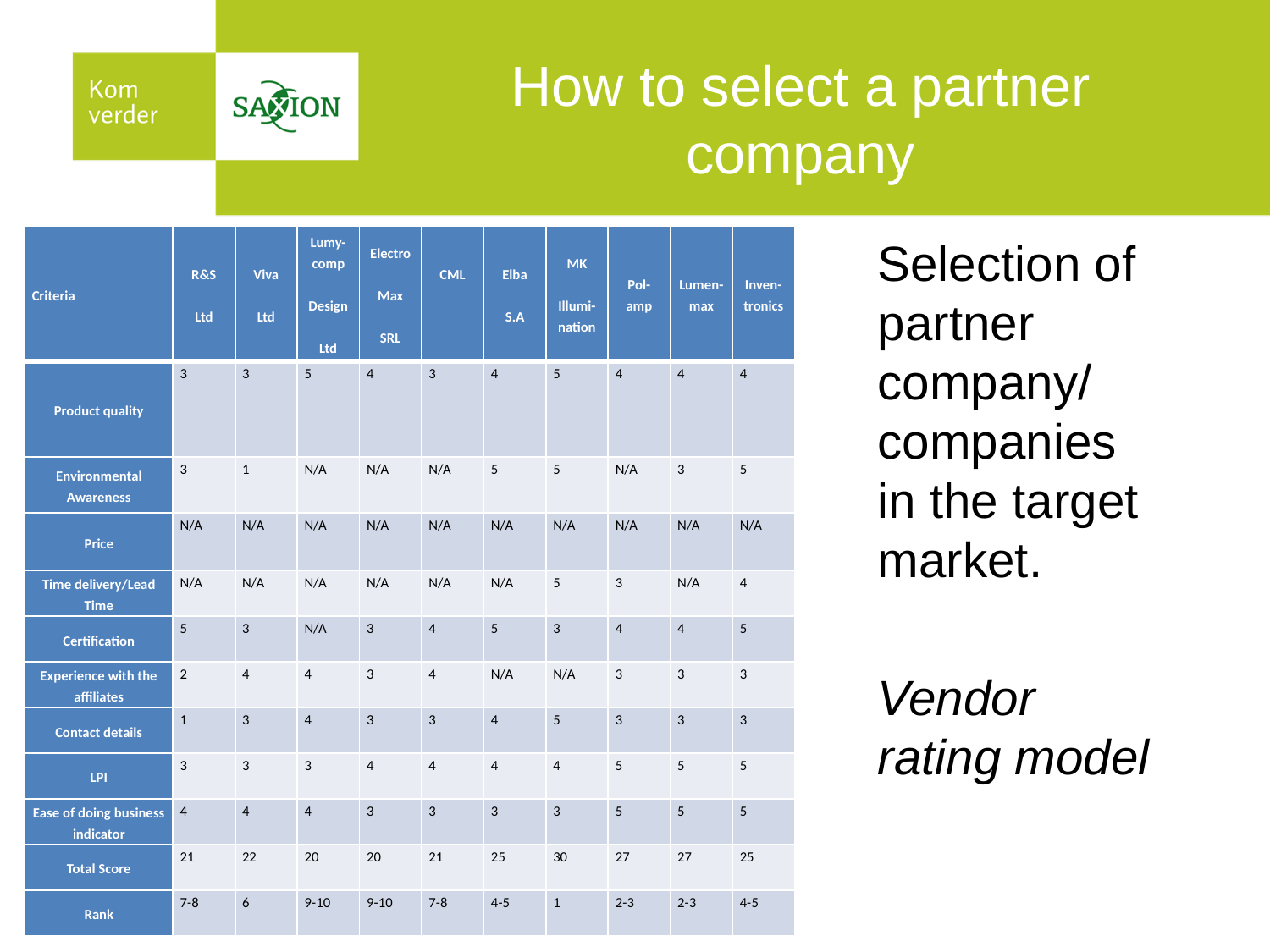

# How to select a partner company
| Criteria | R&S Ltd | Viva Ltd | Lumy-comp Design Ltd | Electro Max SRL | CML | Elba S.A | MK Illumi-nation | Pol-amp | Lumen-max | Inven-tronics |
| --- | --- | --- | --- | --- | --- | --- | --- | --- | --- | --- |
| Product quality | 3 | 3 | 5 | 4 | 3 | 4 | 5 | 4 | 4 | 4 |
| Environmental Awareness | 3 | 1 | N/A | N/A | N/A | 5 | 5 | N/A | 3 | 5 |
| Price | N/A | N/A | N/A | N/A | N/A | N/A | N/A | N/A | N/A | N/A |
| Time delivery/Lead Time | N/A | N/A | N/A | N/A | N/A | N/A | 5 | 3 | N/A | 4 |
| Certification | 5 | 3 | N/A | 3 | 4 | 5 | 3 | 4 | 4 | 5 |
| Experience with the affiliates | 2 | 4 | 4 | 3 | 4 | N/A | N/A | 3 | 3 | 3 |
| Contact details | 1 | 3 | 4 | 3 | 3 | 4 | 5 | 3 | 3 | 3 |
| LPI | 3 | 3 | 3 | 4 | 4 | 4 | 4 | 5 | 5 | 5 |
| Ease of doing business indicator | 4 | 4 | 4 | 3 | 3 | 3 | 3 | 5 | 5 | 5 |
| Total Score | 21 | 22 | 20 | 20 | 21 | 25 | 30 | 27 | 27 | 25 |
| Rank | 7-8 | 6 | 9-10 | 9-10 | 7-8 | 4-5 | 1 | 2-3 | 2-3 | 4-5 |
Selection of partner company/ companies in the target market.

Vendor rating model